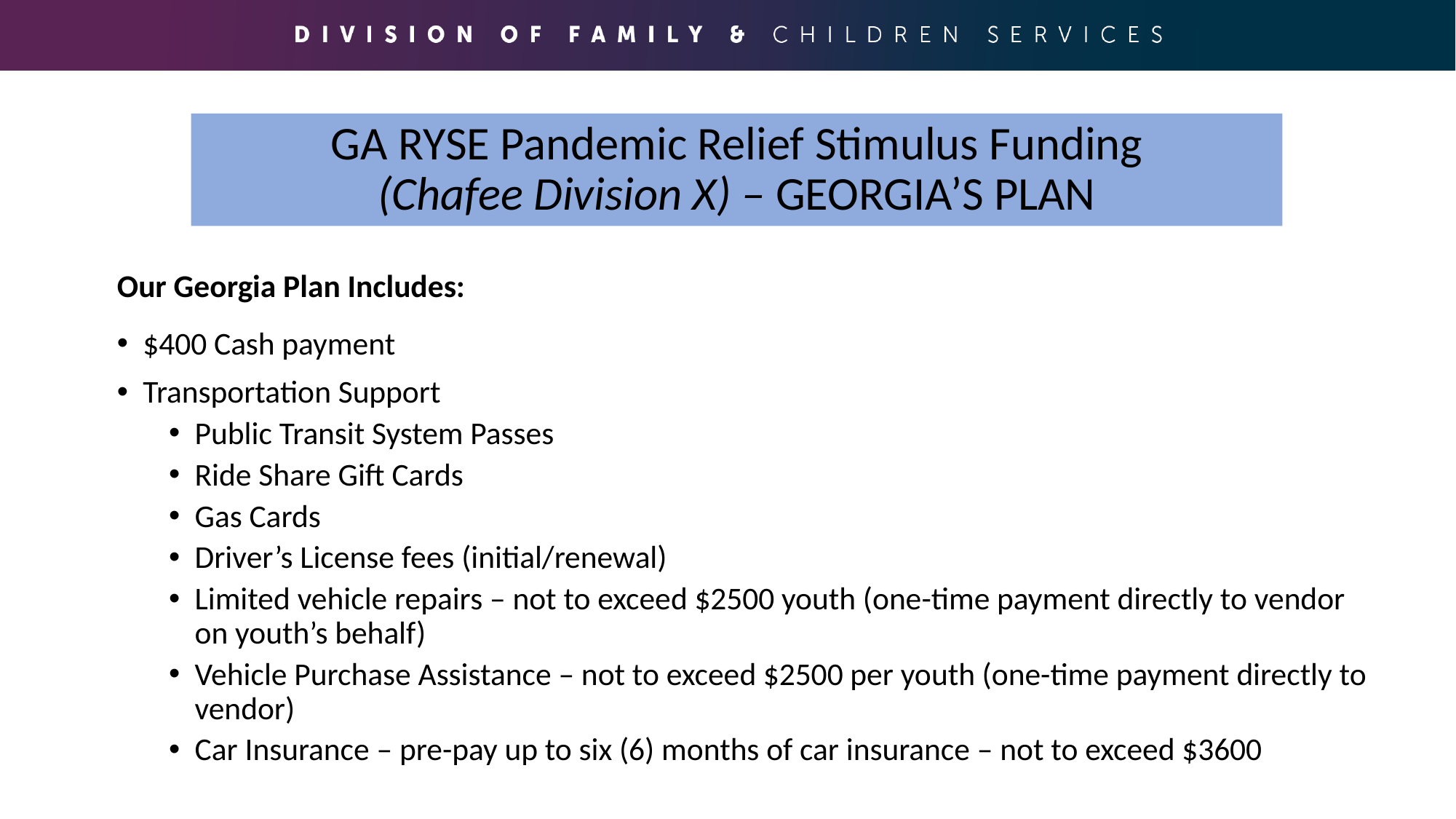

GA RYSE Pandemic Relief Stimulus Funding
(Chafee Division X) – GEORGIA’S PLAN
Our Georgia Plan Includes:
$400 Cash payment
Transportation Support
Public Transit System Passes
Ride Share Gift Cards
Gas Cards
Driver’s License fees (initial/renewal)
Limited vehicle repairs – not to exceed $2500 youth (one-time payment directly to vendor on youth’s behalf)
Vehicle Purchase Assistance – not to exceed $2500 per youth (one-time payment directly to vendor)
Car Insurance – pre-pay up to six (6) months of car insurance – not to exceed $3600